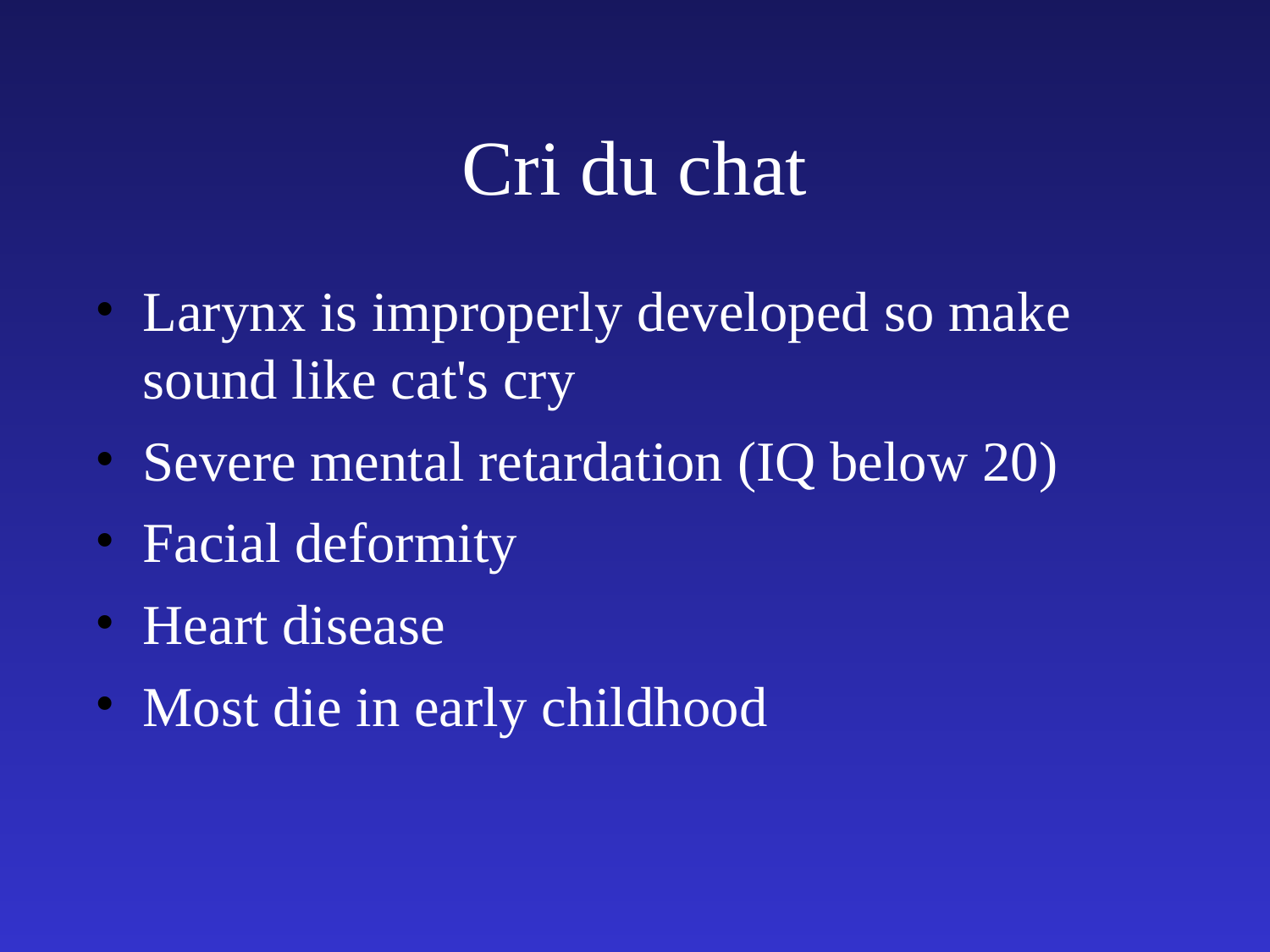

# Cri du chat
Larynx is improperly developed so make sound like cat's cry
Severe mental retardation (IQ below 20)‏
Facial deformity
Heart disease
Most die in early childhood